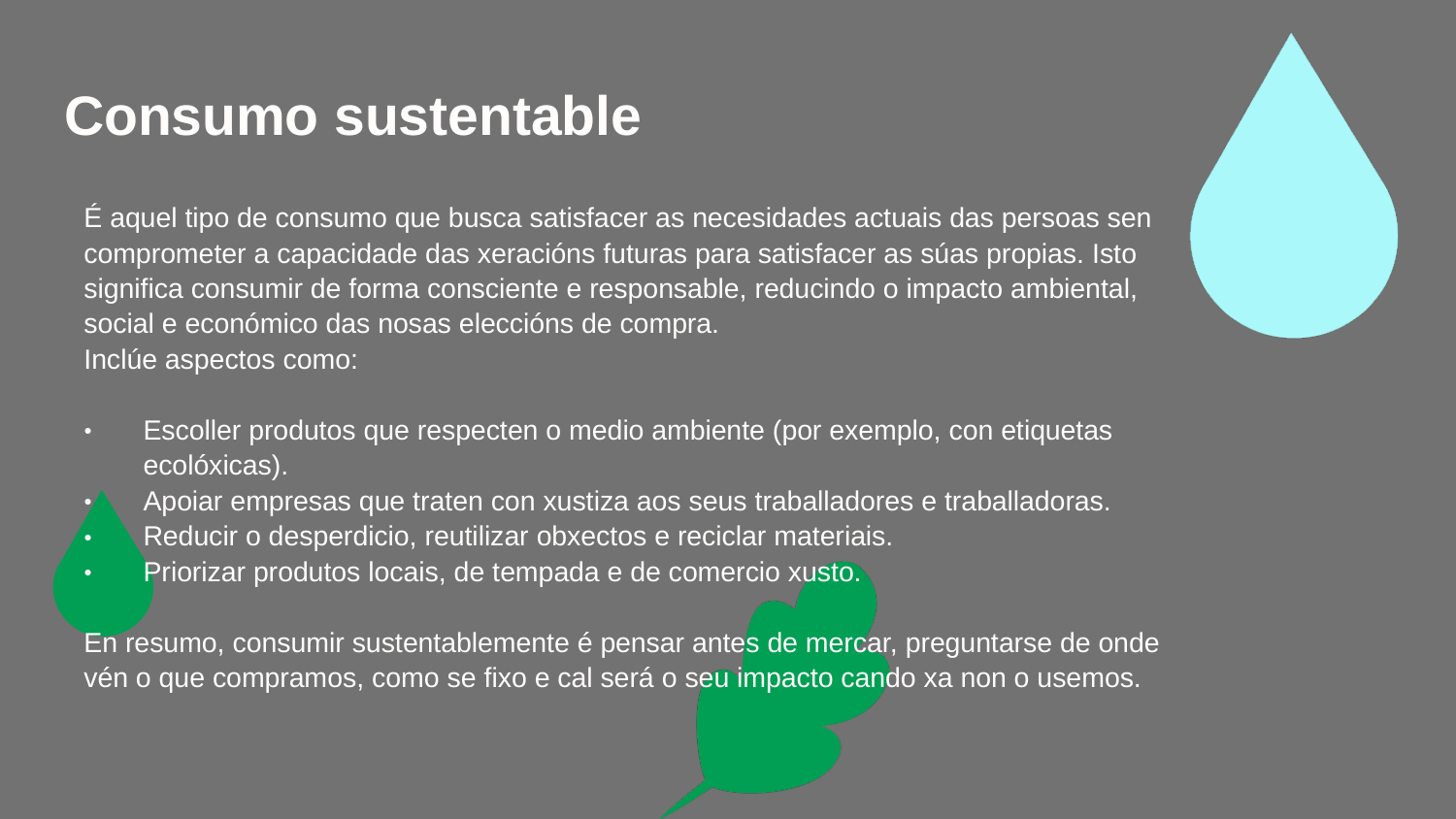

# Consumo sustentable
É aquel tipo de consumo que busca satisfacer as necesidades actuais das persoas sen comprometer a capacidade das xeracións futuras para satisfacer as súas propias. Isto significa consumir de forma consciente e responsable, reducindo o impacto ambiental, social e económico das nosas eleccións de compra.
Inclúe aspectos como:

Escoller produtos que respecten o medio ambiente (por exemplo, con etiquetas ecolóxicas).
Apoiar empresas que traten con xustiza aos seus traballadores e traballadoras.
Reducir o desperdicio, reutilizar obxectos e reciclar materiais.
Priorizar produtos locais, de tempada e de comercio xusto.

En resumo, consumir sustentablemente é pensar antes de mercar, preguntarse de onde vén o que compramos, como se fixo e cal será o seu impacto cando xa non o usemos.